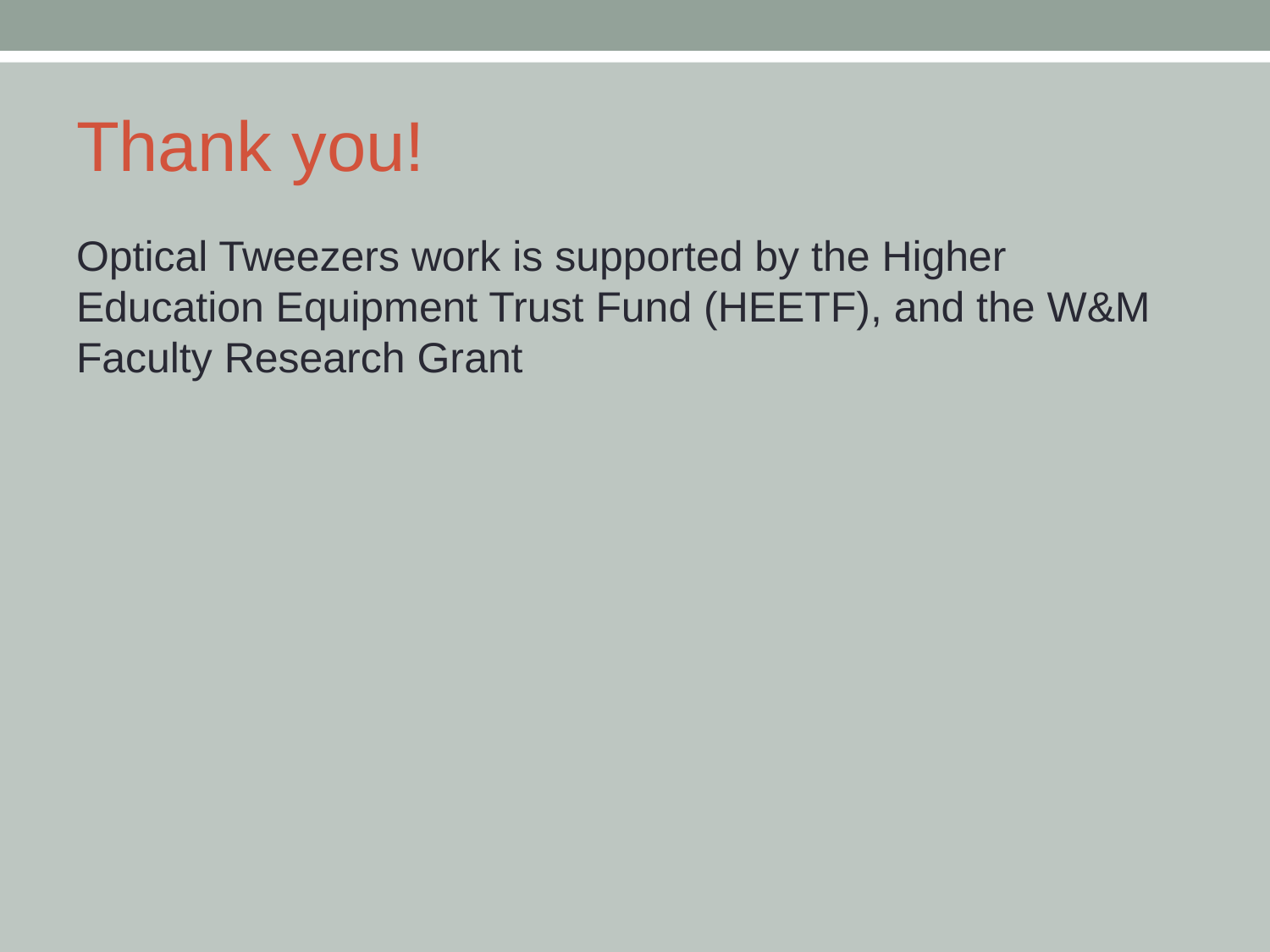

# Thank you!
Optical Tweezers work is supported by the Higher Education Equipment Trust Fund (HEETF), and the W&M Faculty Research Grant